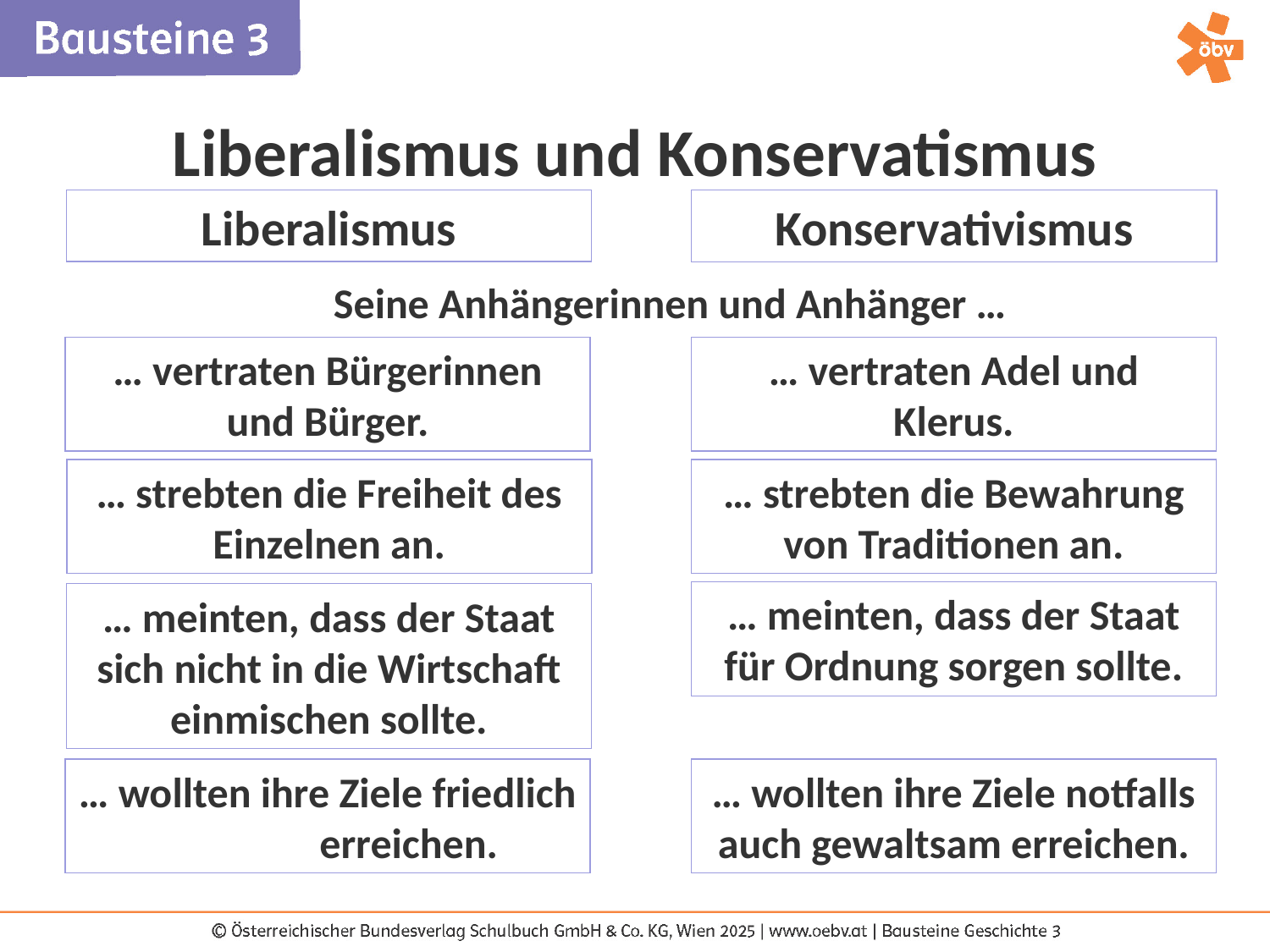

Liberalismus und Konservatismus
Liberalismus
Konservativismus
Seine Anhängerinnen und Anhänger …
… vertraten Bürgerinnen und Bürger.
… vertraten Adel und Klerus.
… strebten die Freiheit des Einzelnen an.
… strebten die Bewahrung von Traditionen an.
… meinten, dass der Staat für Ordnung sorgen sollte.
… meinten, dass der Staat sich nicht in die Wirtschaft einmischen sollte.
… wollten ihre Ziele friedlich                  erreichen.
… wollten ihre Ziele notfalls auch gewaltsam erreichen.